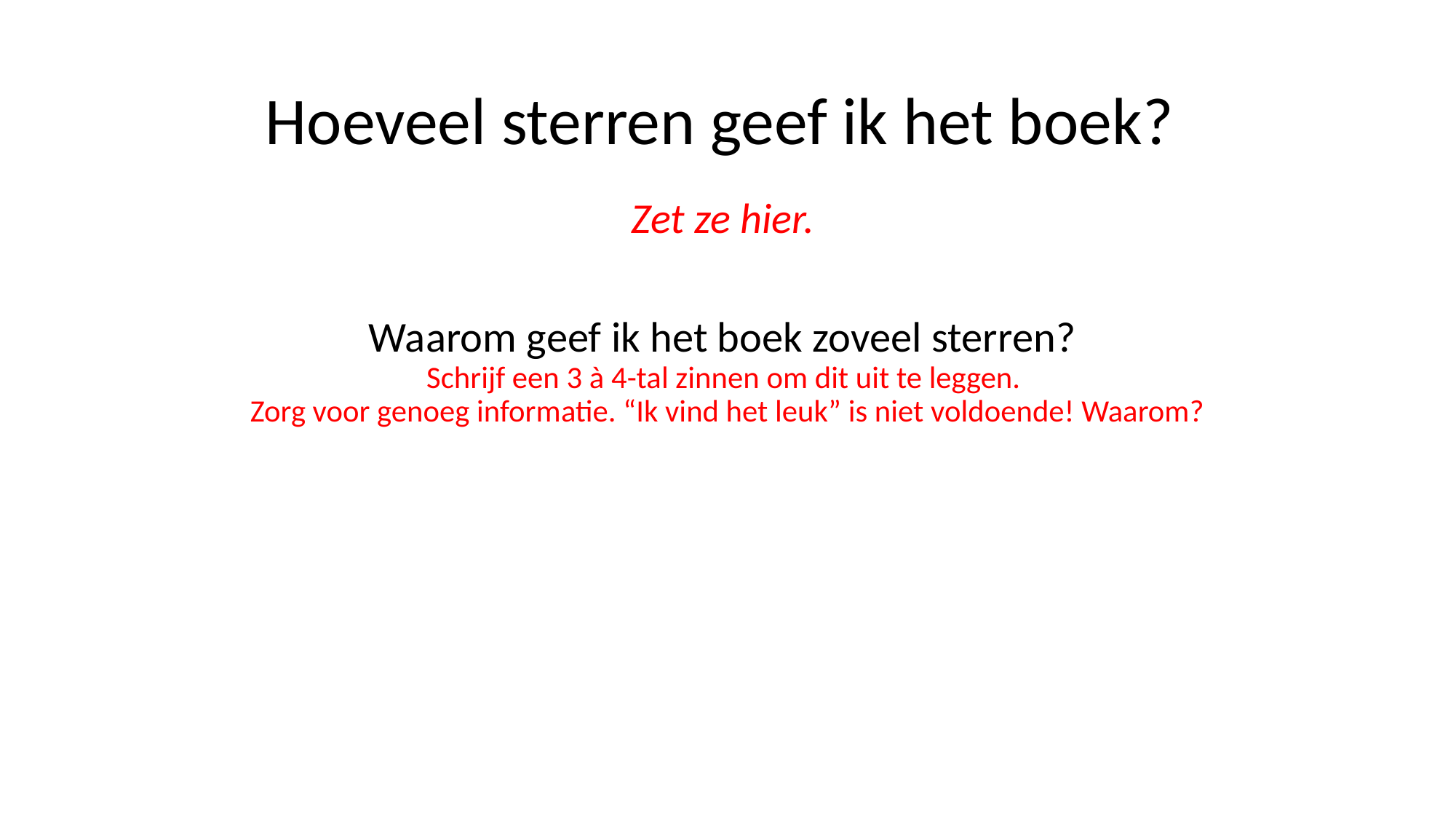

# Hoeveel sterren geef ik het boek?
Zet ze hier.
Waarom geef ik het boek zoveel sterren?
Schrijf een 3 à 4-tal zinnen om dit uit te leggen.
Zorg voor genoeg informatie. “Ik vind het leuk” is niet voldoende! Waarom?